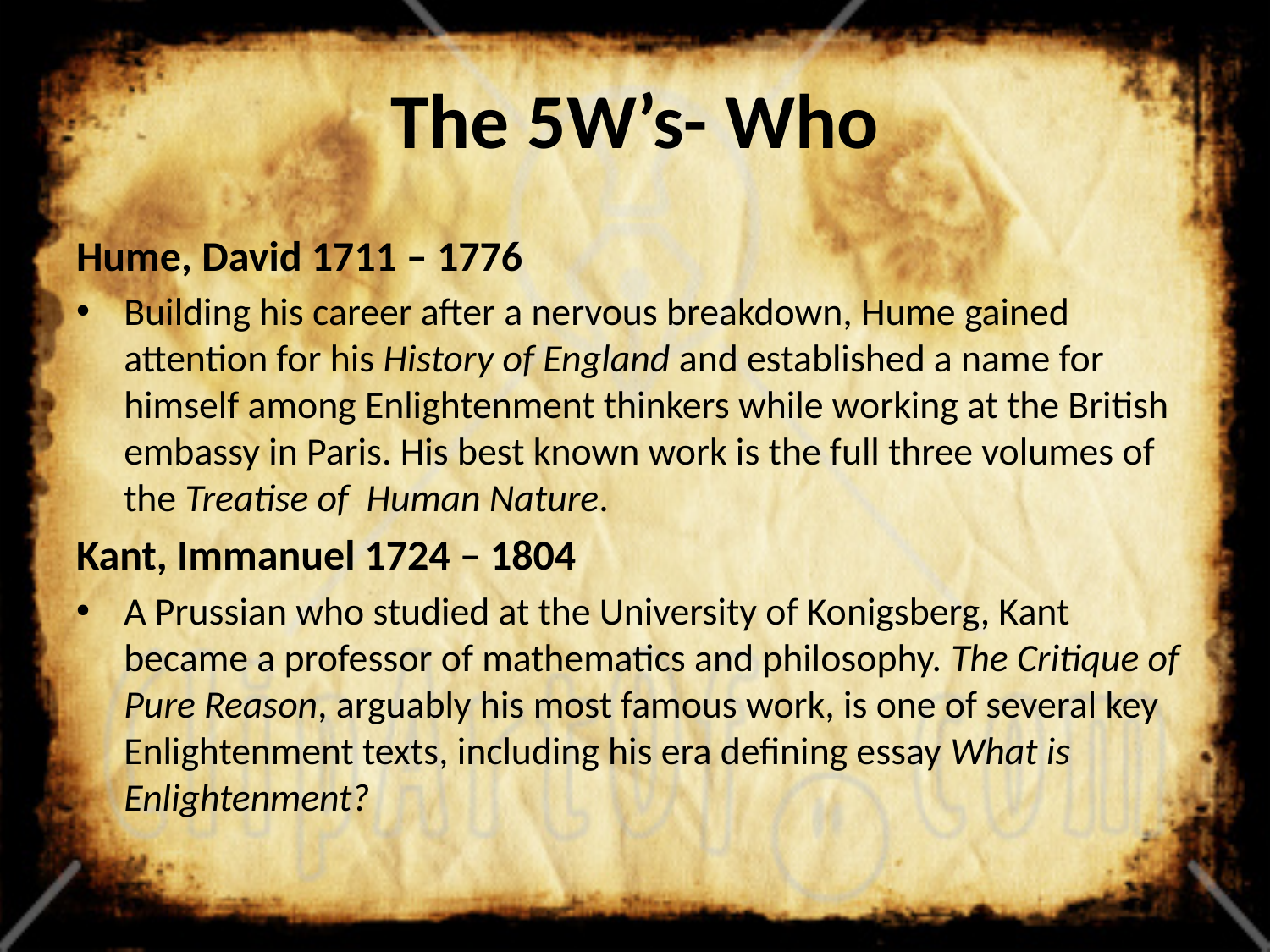

# The 5W’s- Who
Hume, David 1711 – 1776
Building his career after a nervous breakdown, Hume gained attention for his History of England and established a name for himself among Enlightenment thinkers while working at the British embassy in Paris. His best known work is the full three volumes of the Treatise of  Human Nature.
Kant, Immanuel 1724 – 1804
A Prussian who studied at the University of Konigsberg, Kant became a professor of mathematics and philosophy. The Critique of Pure Reason, arguably his most famous work, is one of several key Enlightenment texts, including his era defining essay What is Enlightenment?